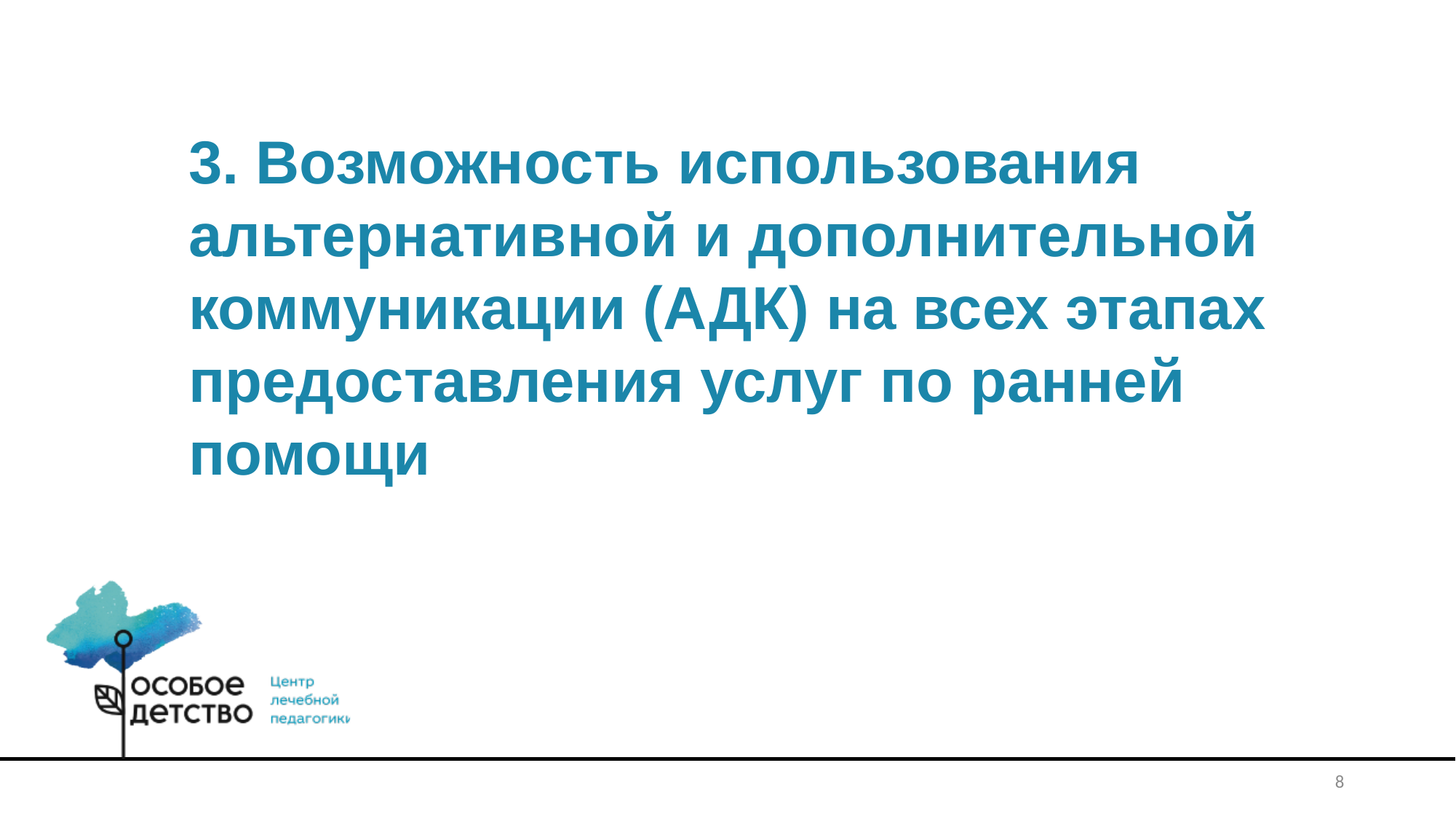

3. Возможность использования альтернативной и дополнительной коммуникации (АДК) на всех этапах предоставления услуг по ранней помощи

8